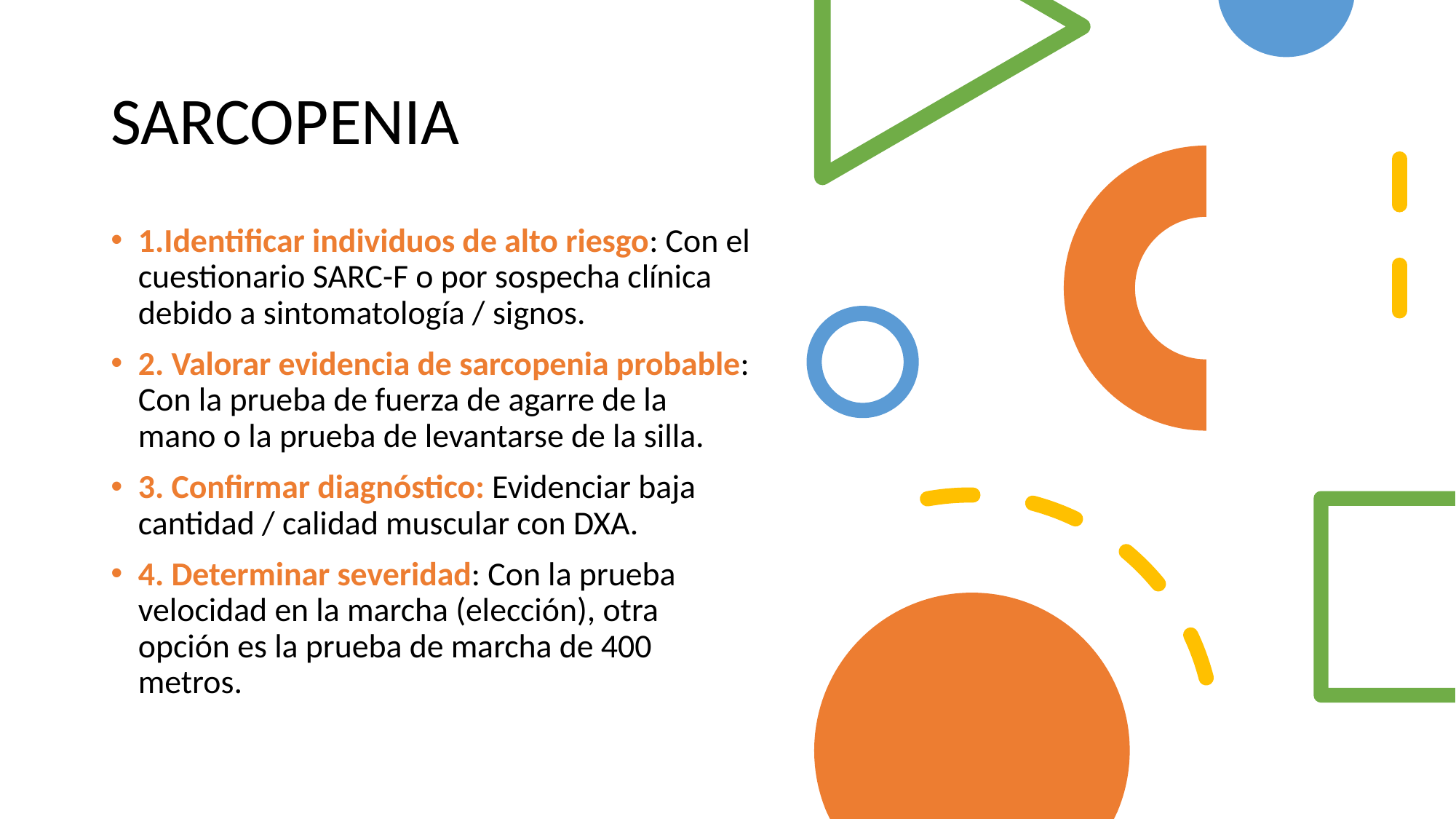

# SARCOPENIA

1.Identificar individuos de alto riesgo: Con el cuestionario SARC-F o por sospecha clínica debido a sintomatología / signos.
2. Valorar evidencia de sarcopenia probable: Con la prueba de fuerza de agarre de la mano o la prueba de levantarse de la silla.
3. Confirmar diagnóstico: Evidenciar baja cantidad / calidad muscular con DXA.
4. Determinar severidad: Con la prueba velocidad en la marcha (elección), otra opción es la prueba de marcha de 400 metros.